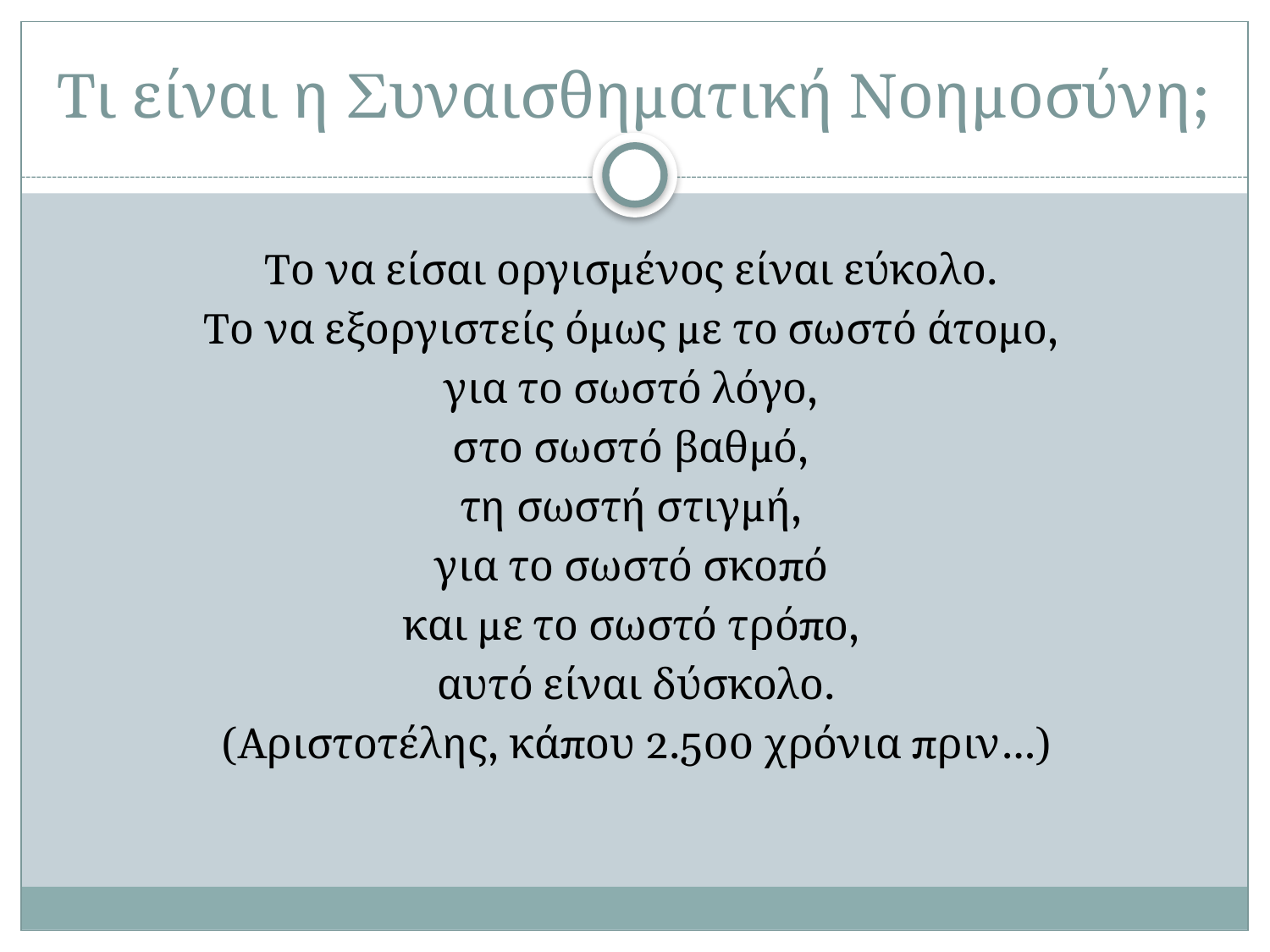

# Τι είναι η Συναισθηματική Νοημοσύνη;
Το να είσαι οργισμένος είναι εύκολο.
Το να εξοργιστείς όμως με το σωστό άτομο,
για το σωστό λόγο,
στο σωστό βαθμό,
τη σωστή στιγμή,
για το σωστό σκοπό
και με το σωστό τρόπο,
αυτό είναι δύσκολο.
(Αριστοτέλης, κάπου 2.500 χρόνια πριν…)